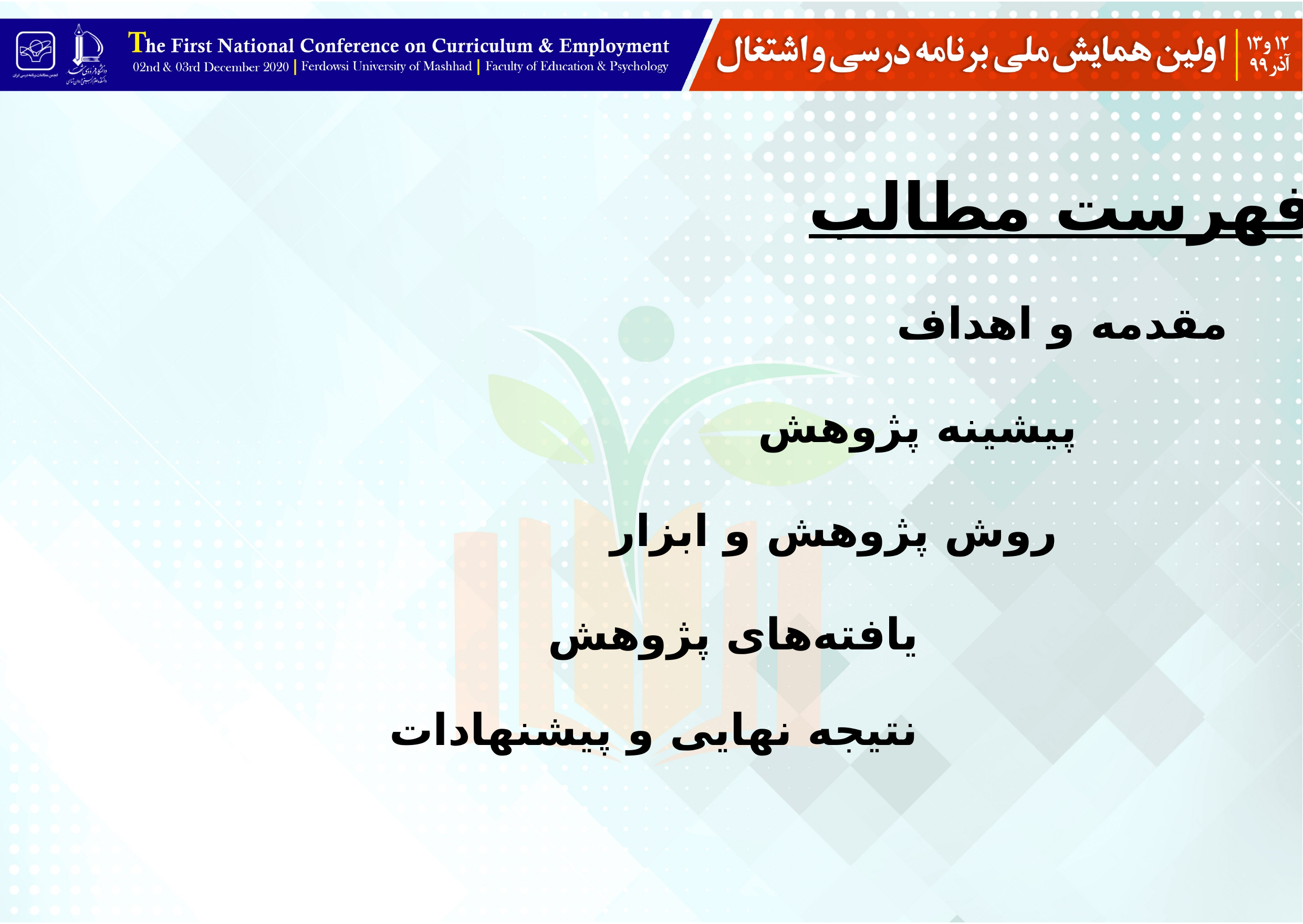

فهرست مطالب
مقدمه و اهداف
پیشینه پژوهش
روش پژوهش و ابزار
یافته‌های پژوهش
نتیجه‌ نهایی و پیشنهادات